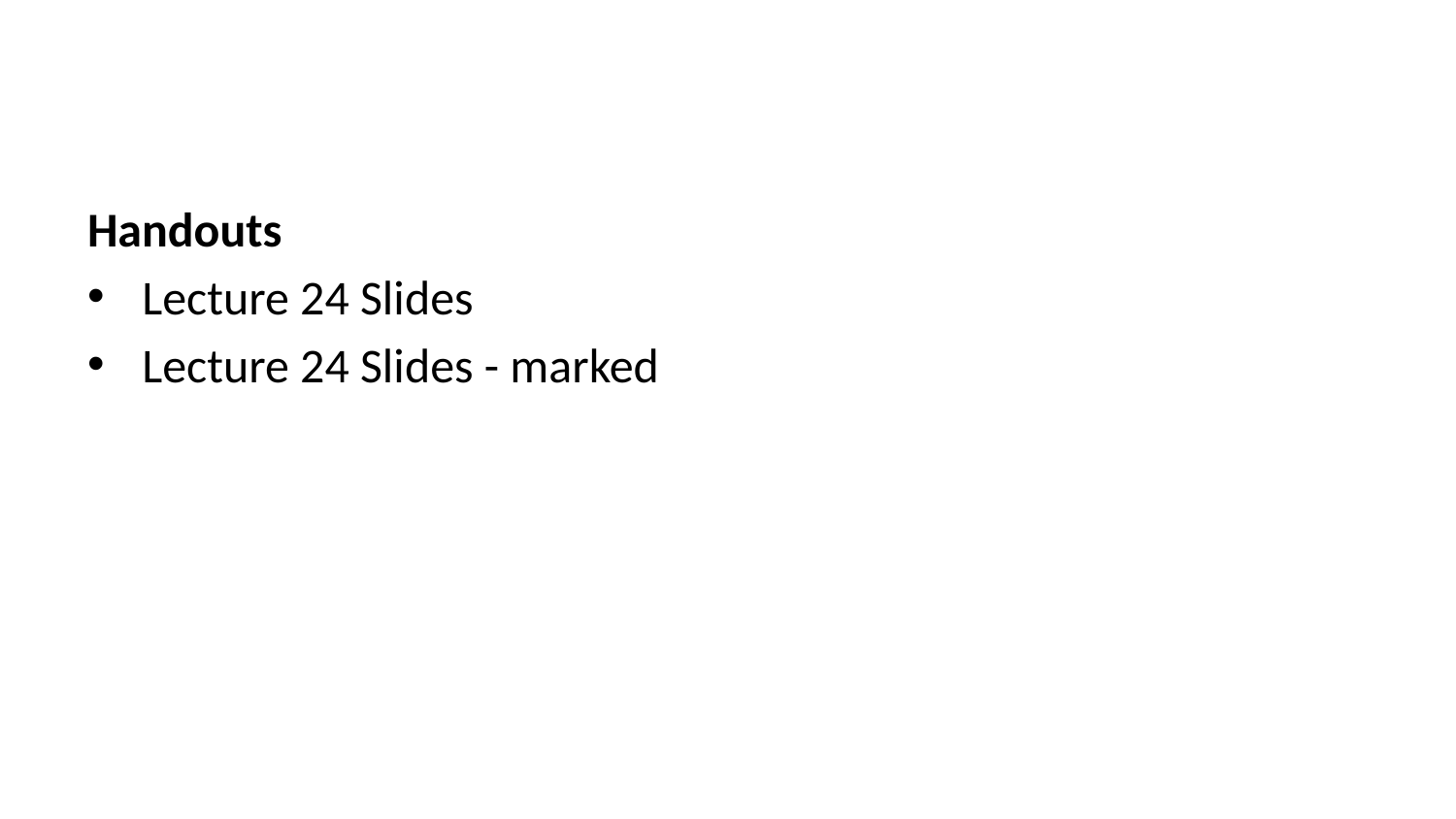

Handouts
Lecture 24 Slides
Lecture 24 Slides - marked